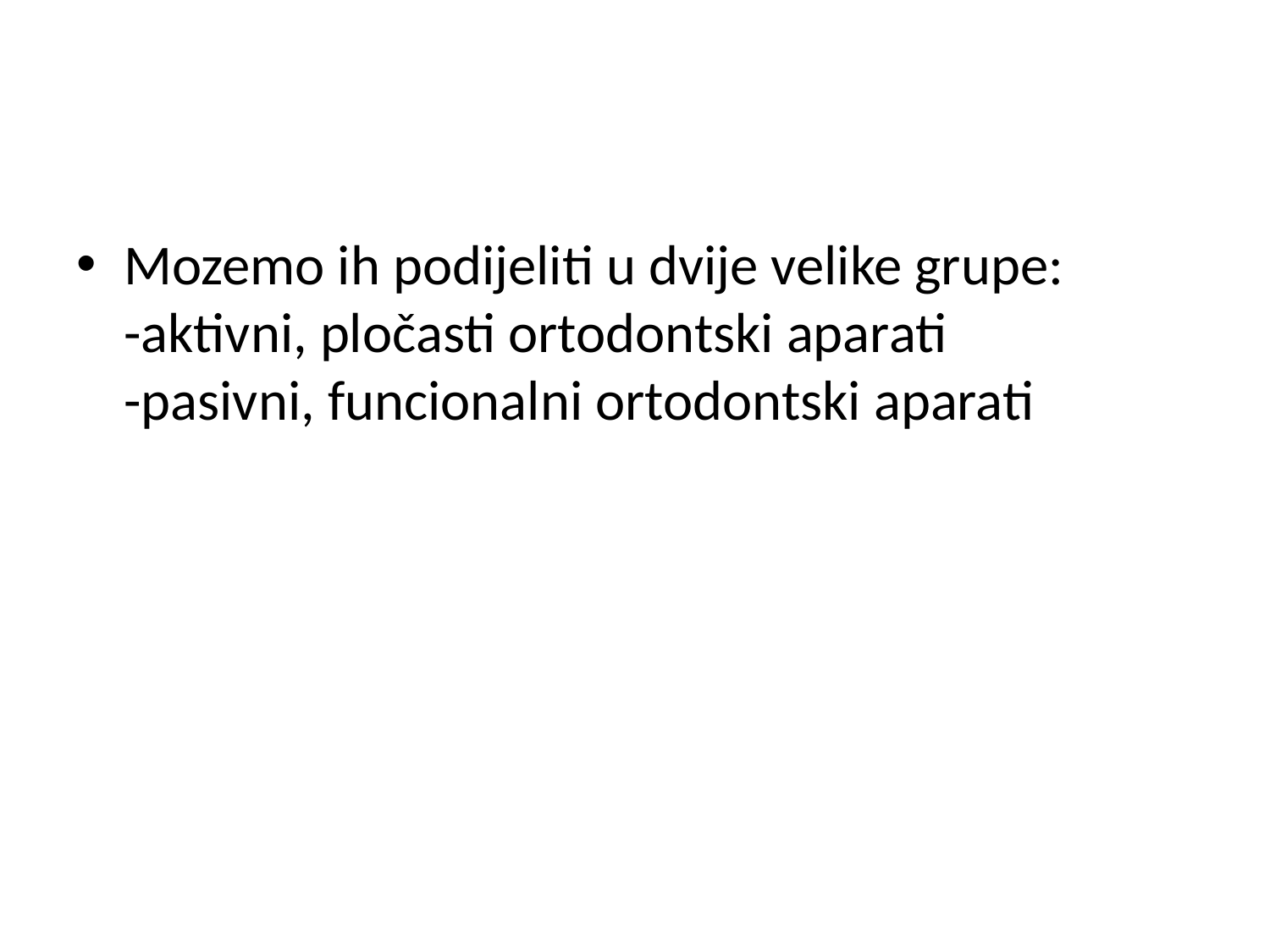

#
Mozemo ih podijeliti u dvije velike grupe:
-aktivni, pločasti ortodontski aparati
-pasivni, funcionalni ortodontski aparati